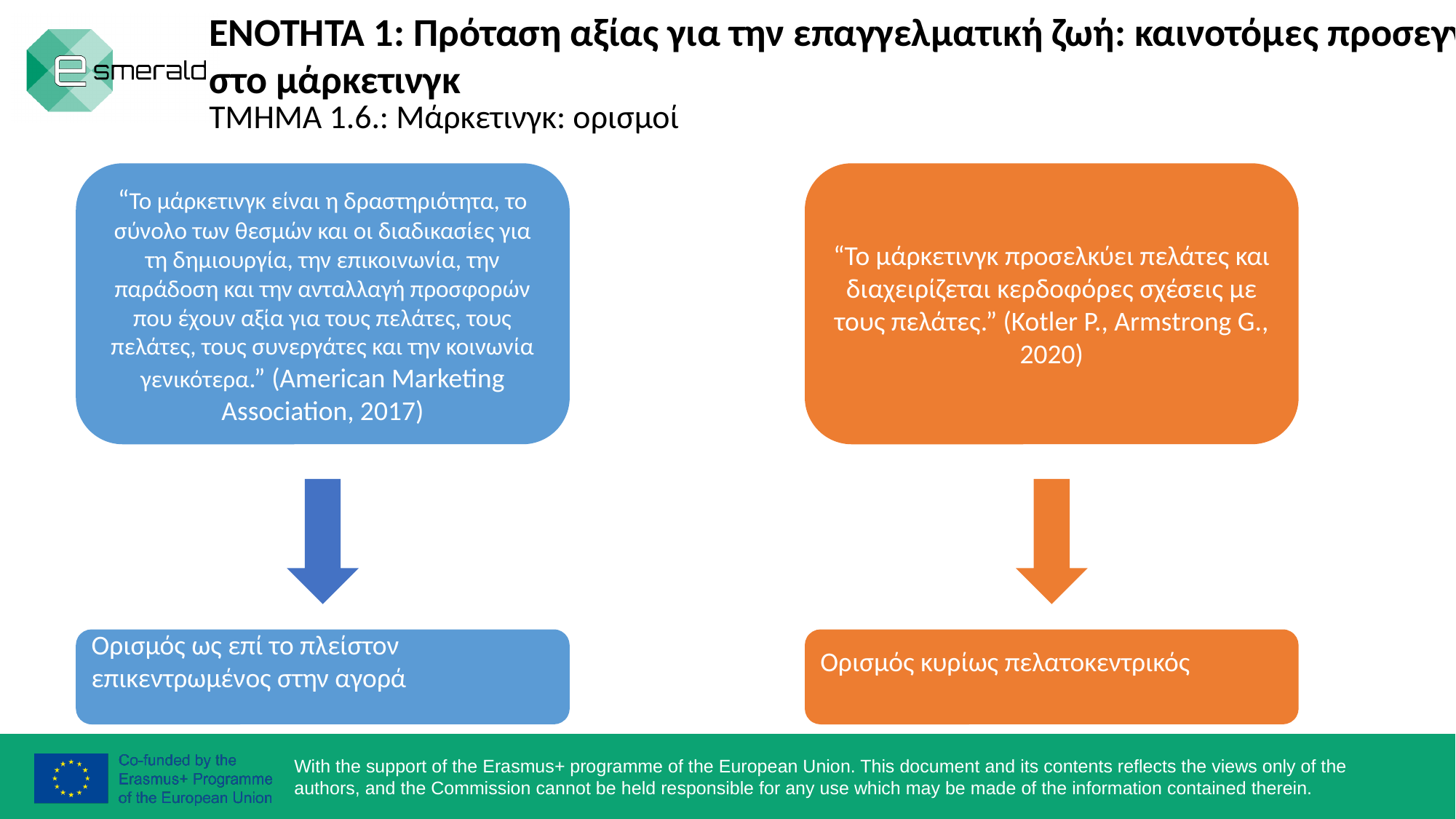

ΕΝΟΤΗΤΑ 1: Πρόταση αξίας για την επαγγελματική ζωή: καινοτόμες προσεγγίσεις στο μάρκετινγκ

ΤΜΗΜΑ 1.6.: Μάρκετινγκ: ορισμοί

“Το μάρκετινγκ προσελκύει πελάτες και διαχειρίζεται κερδοφόρες σχέσεις με τους πελάτες.” (Kotler P., Armstrong G., 2020)
“Το μάρκετινγκ είναι η δραστηριότητα, το σύνολο των θεσμών και οι διαδικασίες για τη δημιουργία, την επικοινωνία, την παράδοση και την ανταλλαγή προσφορών που έχουν αξία για τους πελάτες, τους πελάτες, τους συνεργάτες και την κοινωνία γενικότερα.” (American Marketing Association, 2017)

Ορισμός ως επί το πλείστον επικεντρωμένος στην αγορά

Ορισμός κυρίως πελατοκεντρικός